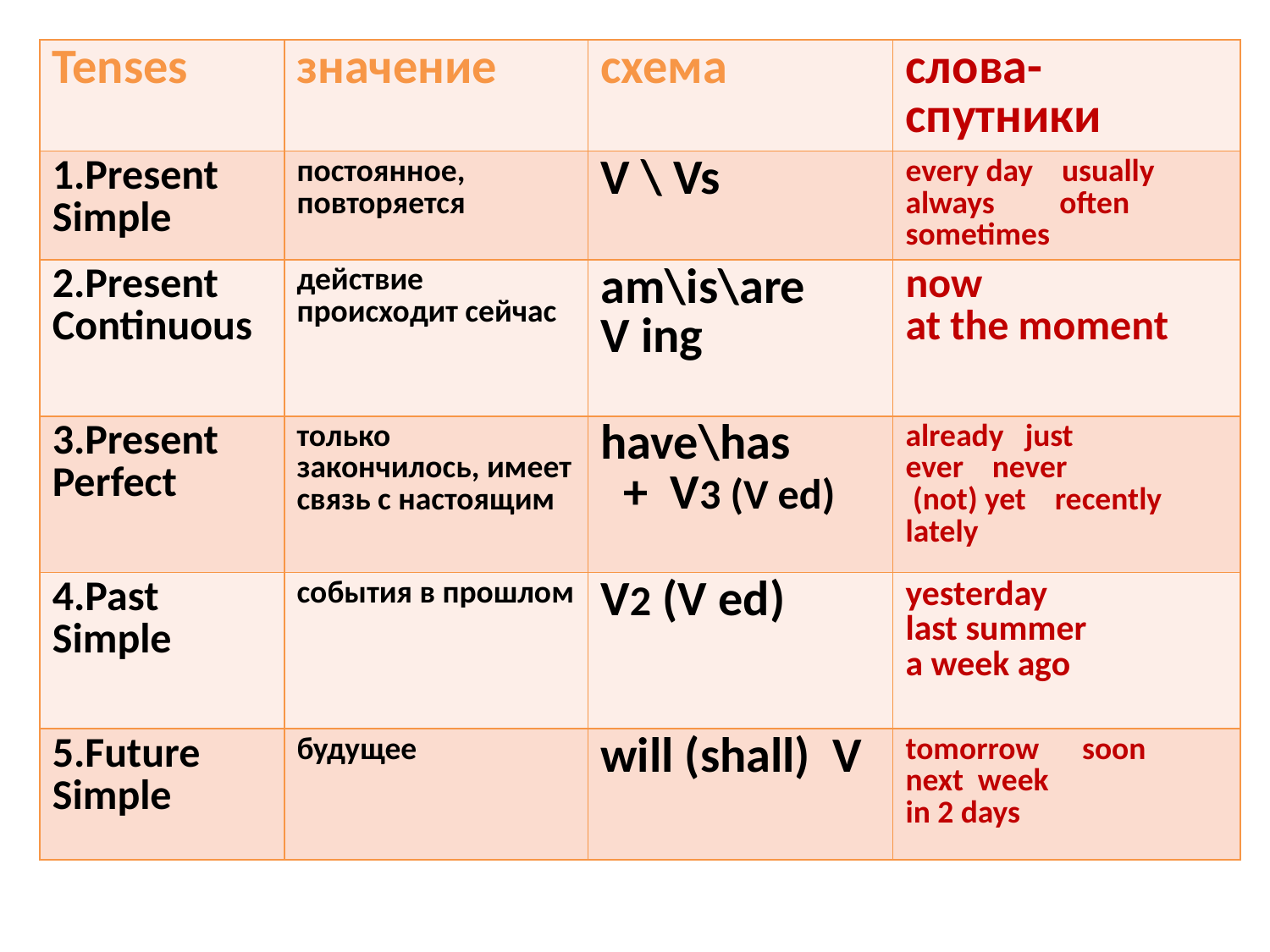

#
| Tenses | значение | схема | слова-спутники |
| --- | --- | --- | --- |
| 1.Present Simple | постоянное, повторяется | V \ Vs | every day usually always often sometimes |
| 2.Present Continuous | действие происходит сейчас | am\is\are V ing | now at the moment |
| 3.Present Perfect | только закончилось, имеет связь с настоящим | have\has + V3 (V ed) | already just ever never (not) yet recently lately |
| 4.Past Simple | события в прошлом | V2 (V ed) | yesterday last summer a week ago |
| 5.Future Simple | будущее | will (shall) V | tomorrow soon next week in 2 days |